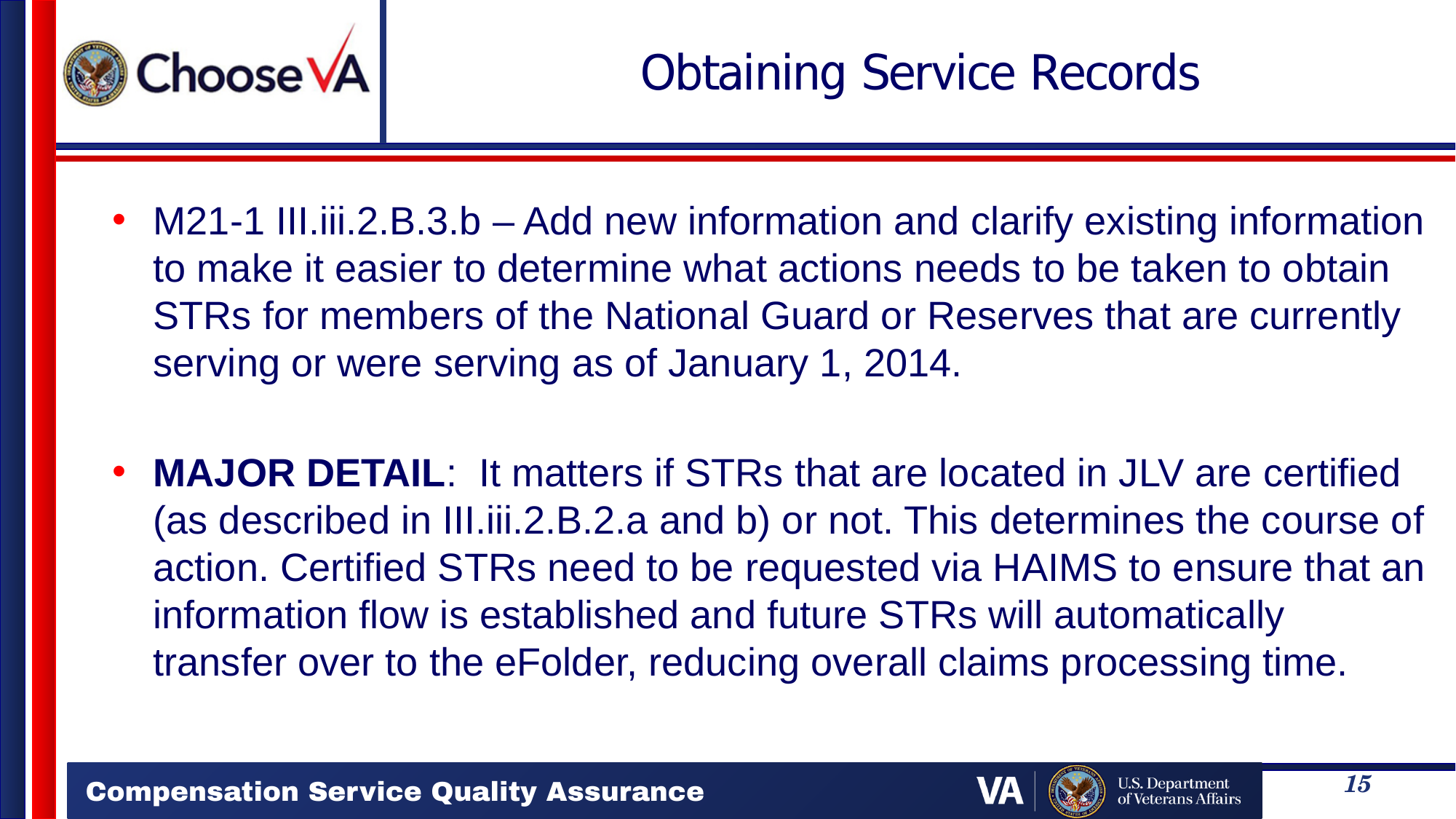

# Obtaining Service Records
M21-1 III.iii.2.B.3.b – Add new information and clarify existing information to make it easier to determine what actions needs to be taken to obtain STRs for members of the National Guard or Reserves that are currently serving or were serving as of January 1, 2014.

MAJOR DETAIL:  It matters if STRs that are located in JLV are certified (as described in III.iii.2.B.2.a and b) or not. This determines the course of action. Certified STRs need to be requested via HAIMS to ensure that an information flow is established and future STRs will automatically transfer over to the eFolder, reducing overall claims processing time.
15